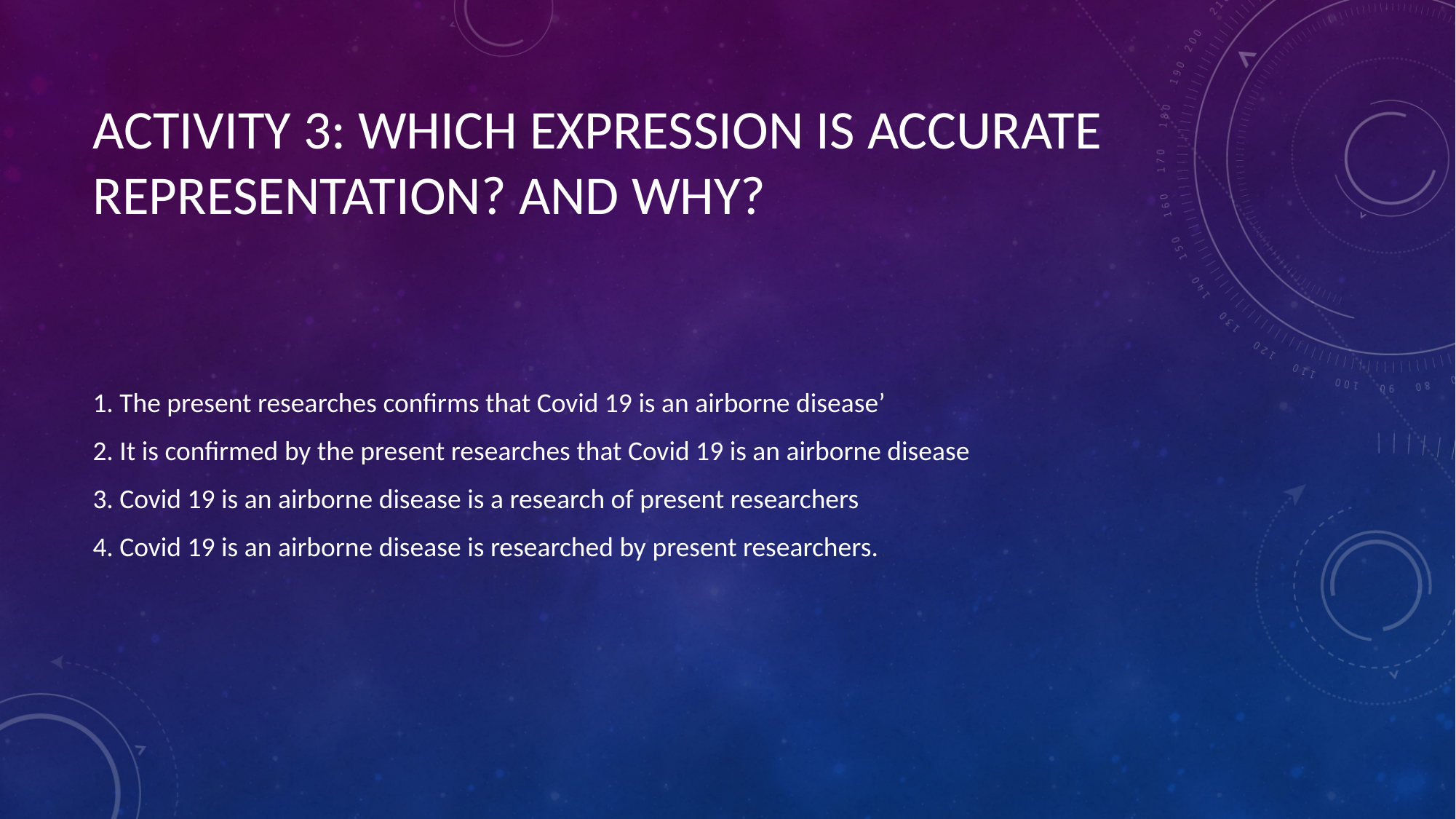

# Activity 3: Which expression is accurate representation? And why?
1. The present researches confirms that Covid 19 is an airborne disease’
2. It is confirmed by the present researches that Covid 19 is an airborne disease
3. Covid 19 is an airborne disease is a research of present researchers
4. Covid 19 is an airborne disease is researched by present researchers.